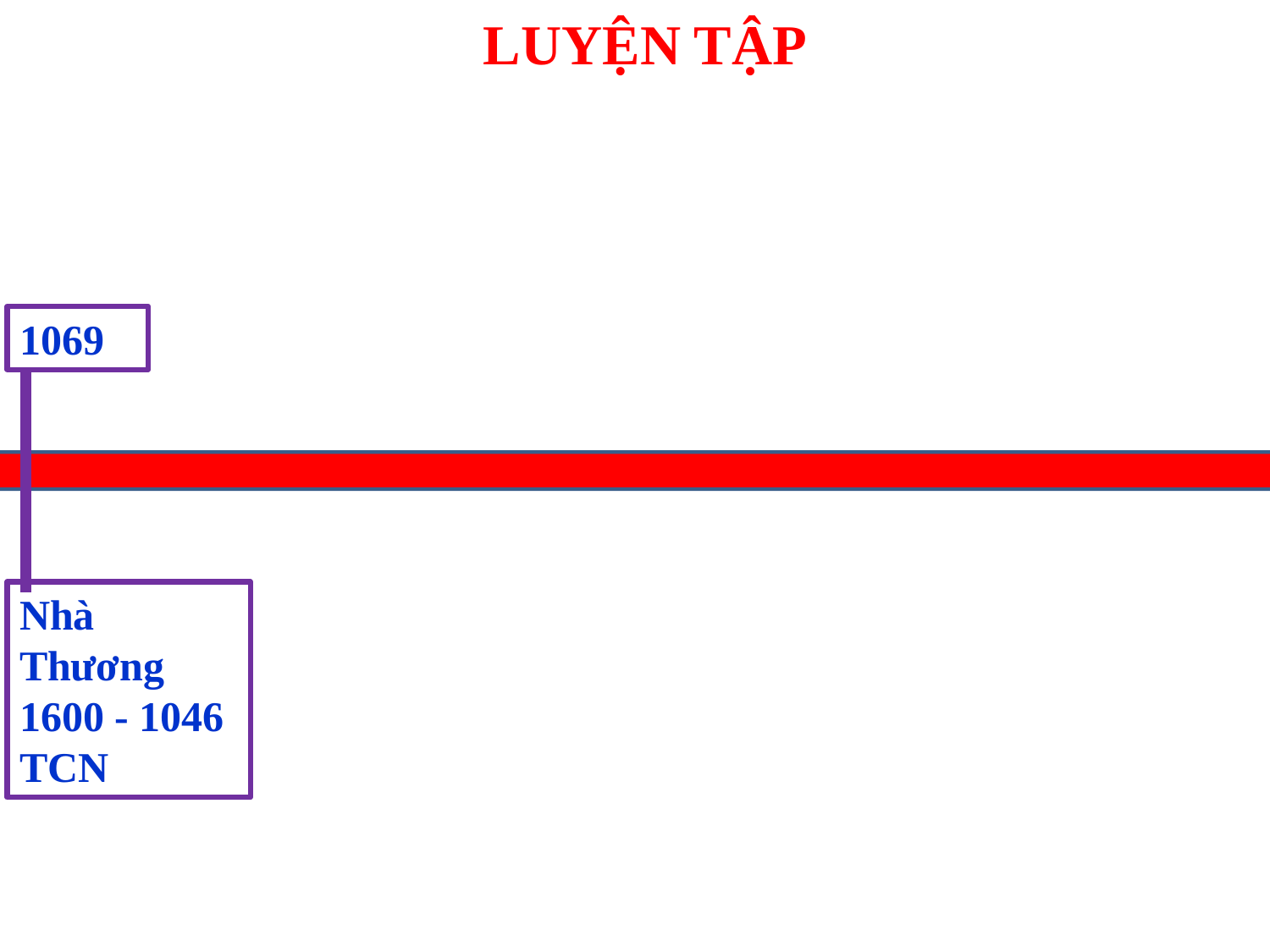

# LUYỆN TẬP

1069

Nhà Thương
1600 - 1046 TCN